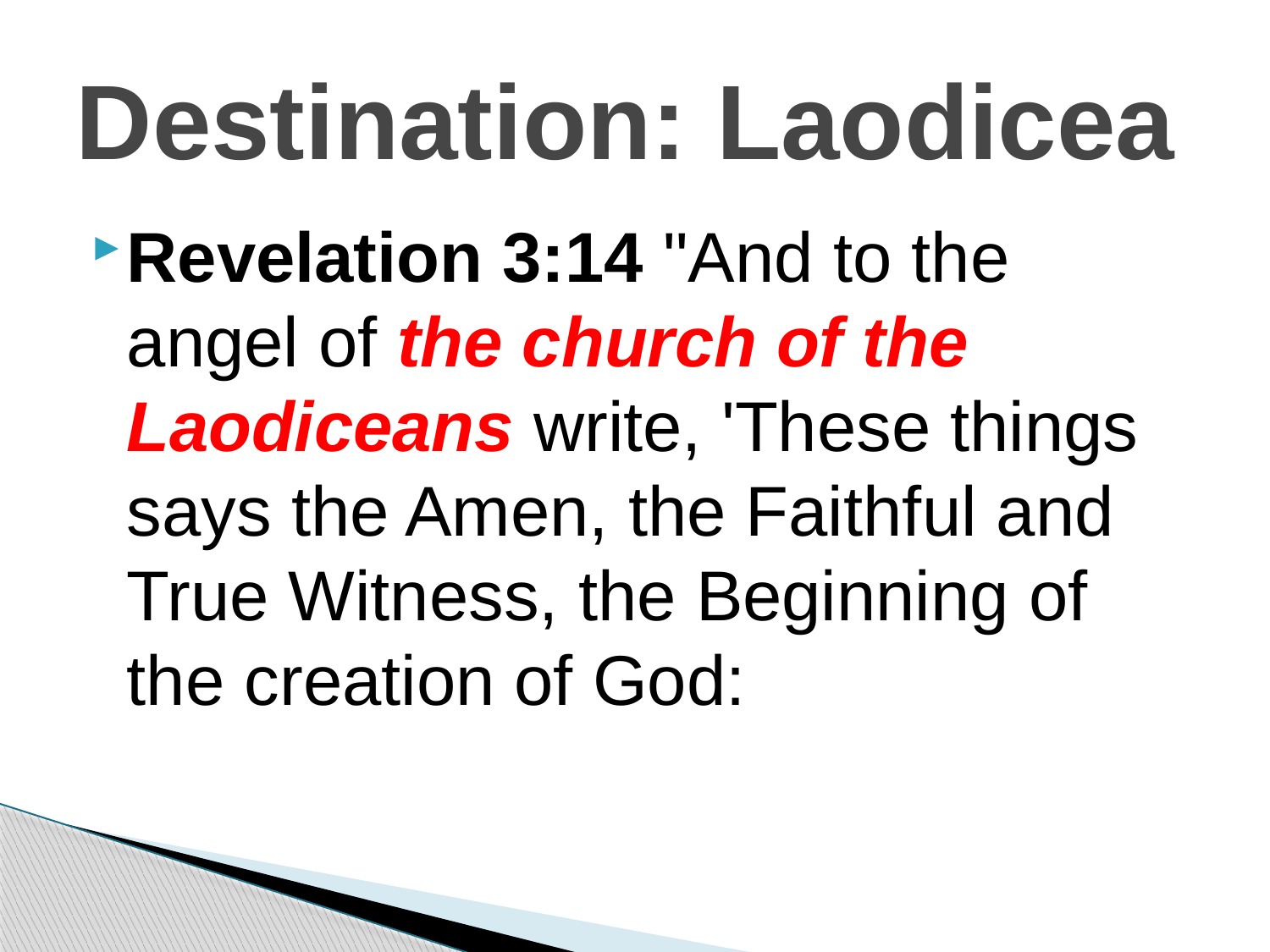

# Destination: Laodicea
Revelation 3:14 "And to the angel of the church of the Laodiceans write, 'These things says the Amen, the Faithful and True Witness, the Beginning of the creation of God: